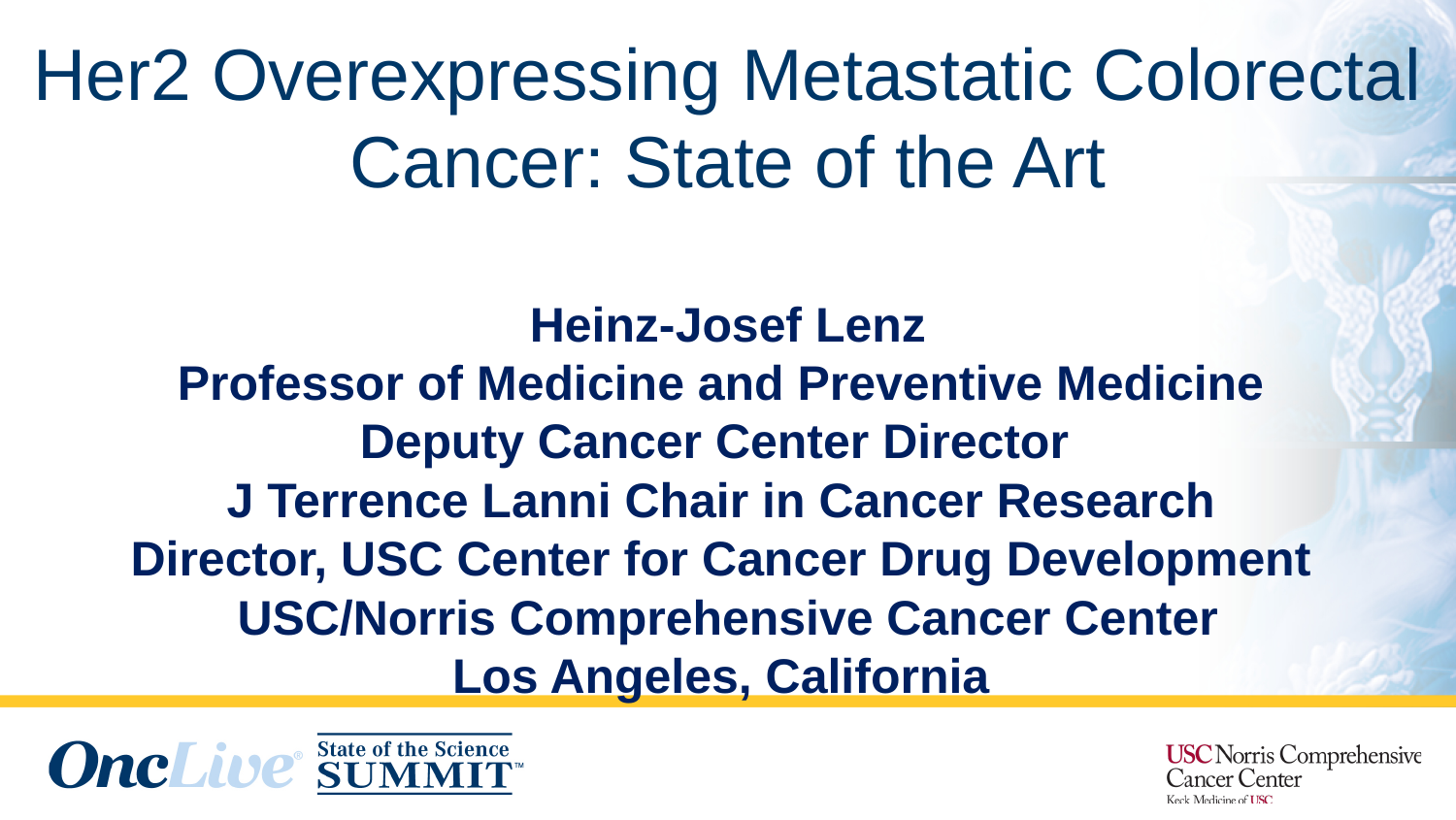

# Her2 Overexpressing Metastatic Colorectal Cancer: State of the Art
Heinz-Josef Lenz
Professor of Medicine and Preventive Medicine
Deputy Cancer Center Director
J Terrence Lanni Chair in Cancer Research
Director, USC Center for Cancer Drug Development
USC/Norris Comprehensive Cancer Center
Los Angeles, California